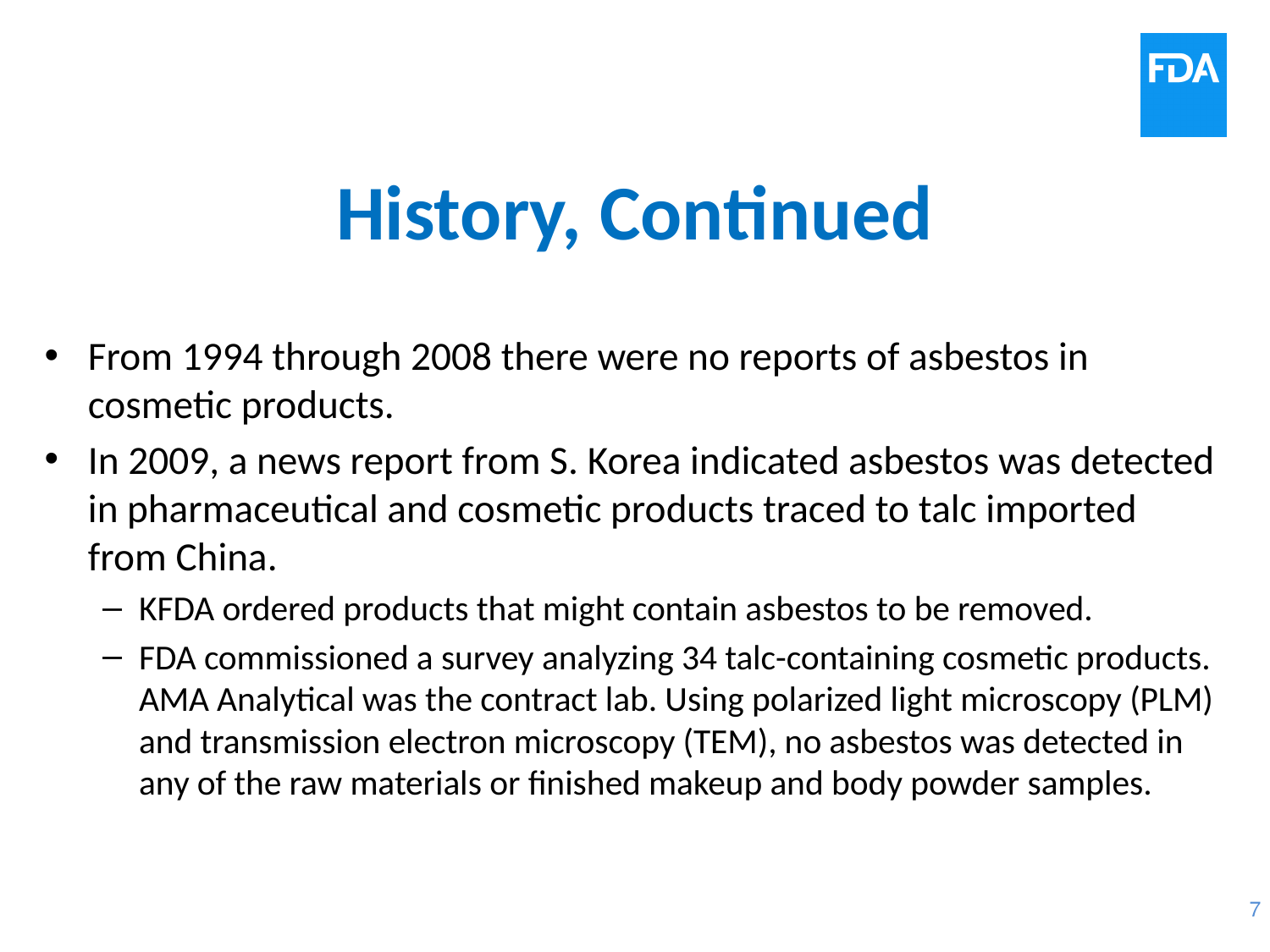

# History, Continued
From 1994 through 2008 there were no reports of asbestos in cosmetic products.
In 2009, a news report from S. Korea indicated asbestos was detected in pharmaceutical and cosmetic products traced to talc imported from China.
KFDA ordered products that might contain asbestos to be removed.
FDA commissioned a survey analyzing 34 talc-containing cosmetic products. AMA Analytical was the contract lab. Using polarized light microscopy (PLM) and transmission electron microscopy (TEM), no asbestos was detected in any of the raw materials or finished makeup and body powder samples.
7